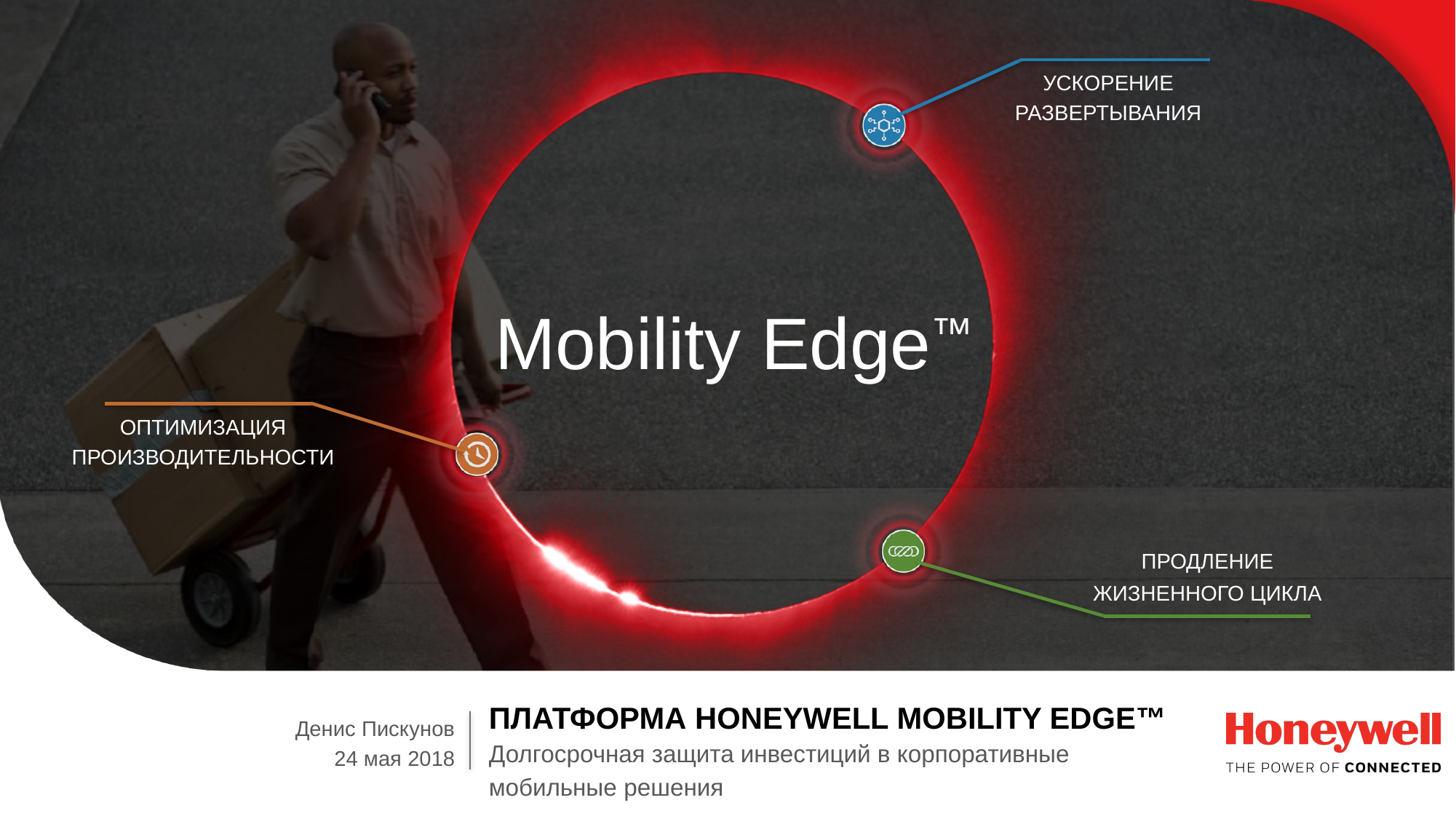

Платформа Honeywell Mobility EDGE™
Денис Пискунов
24 мая 2018
Долгосрочная защита инвестиций в корпоративные
мобильные решения